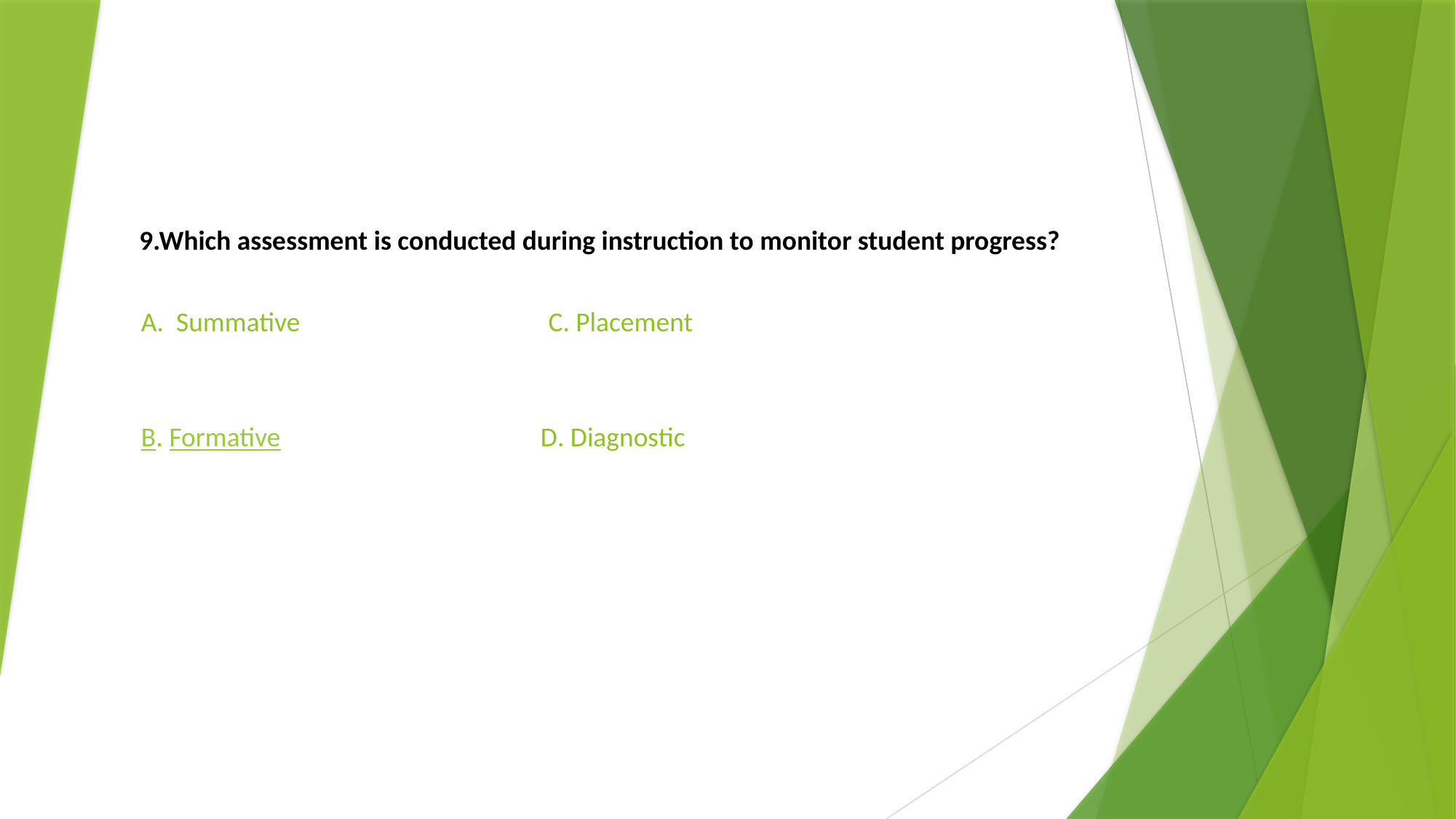

# 9.Which assessment is conducted during instruction to monitor student progress?
C. Placement
A.  Summative
D. Diagnostic
B. Formative